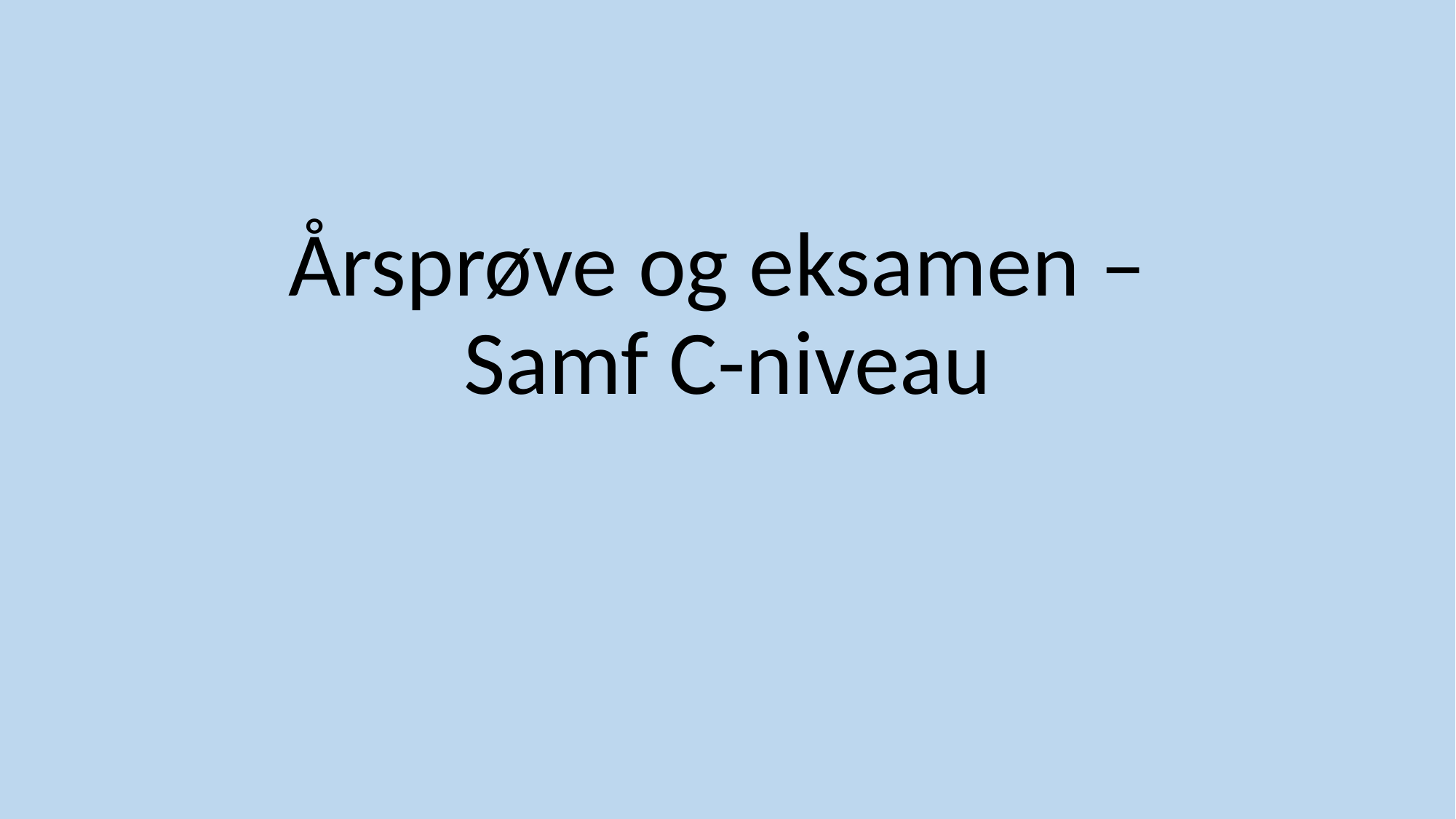

# Årsprøve og eksamen – Samf C-niveau